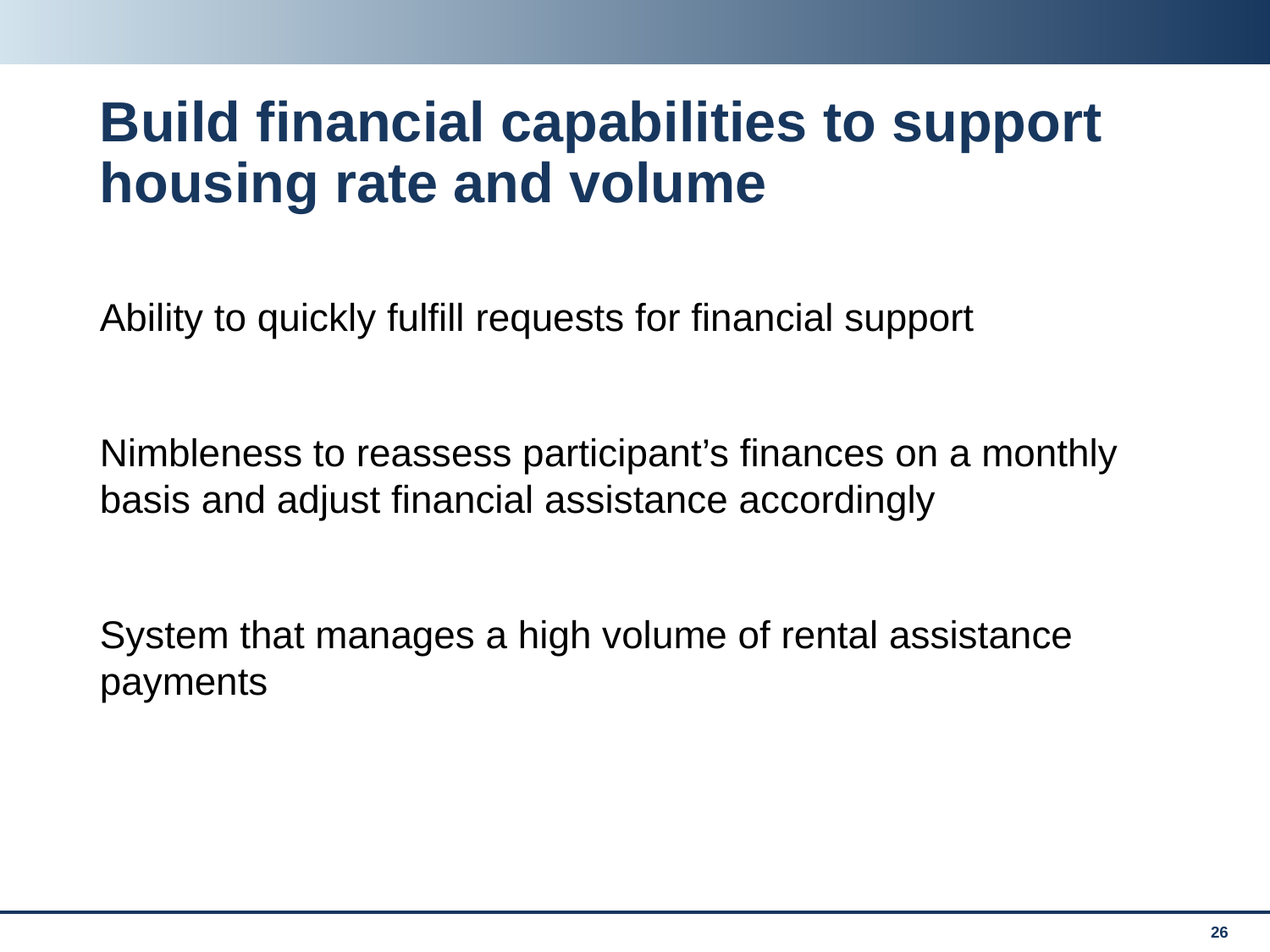

# Build financial capabilities to support housing rate and volume
Ability to quickly fulfill requests for financial support

Nimbleness to reassess participant’s finances on a monthly basis and adjust financial assistance accordingly

System that manages a high volume of rental assistance payments